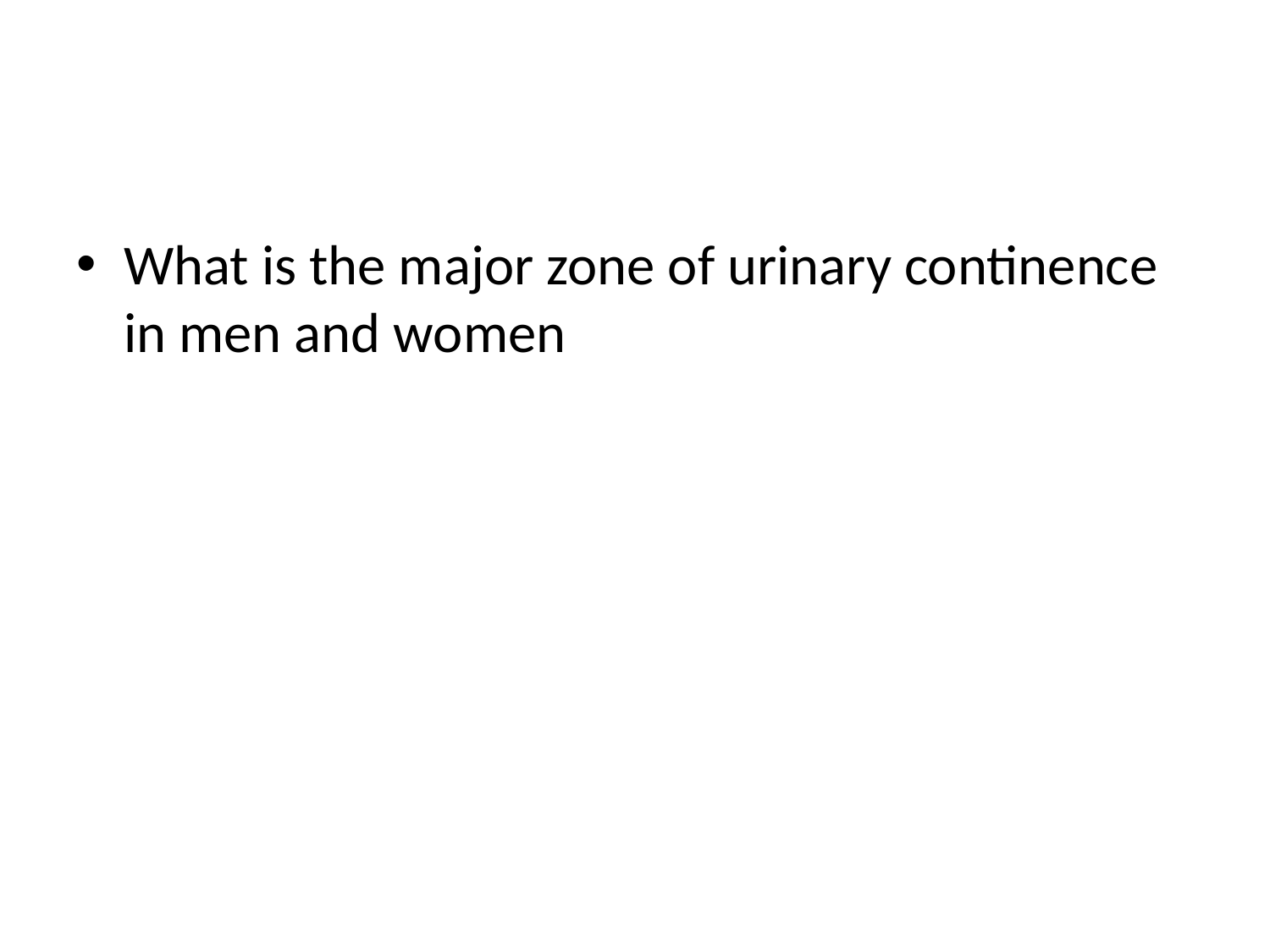

#
What is the major zone of urinary continence in men and women